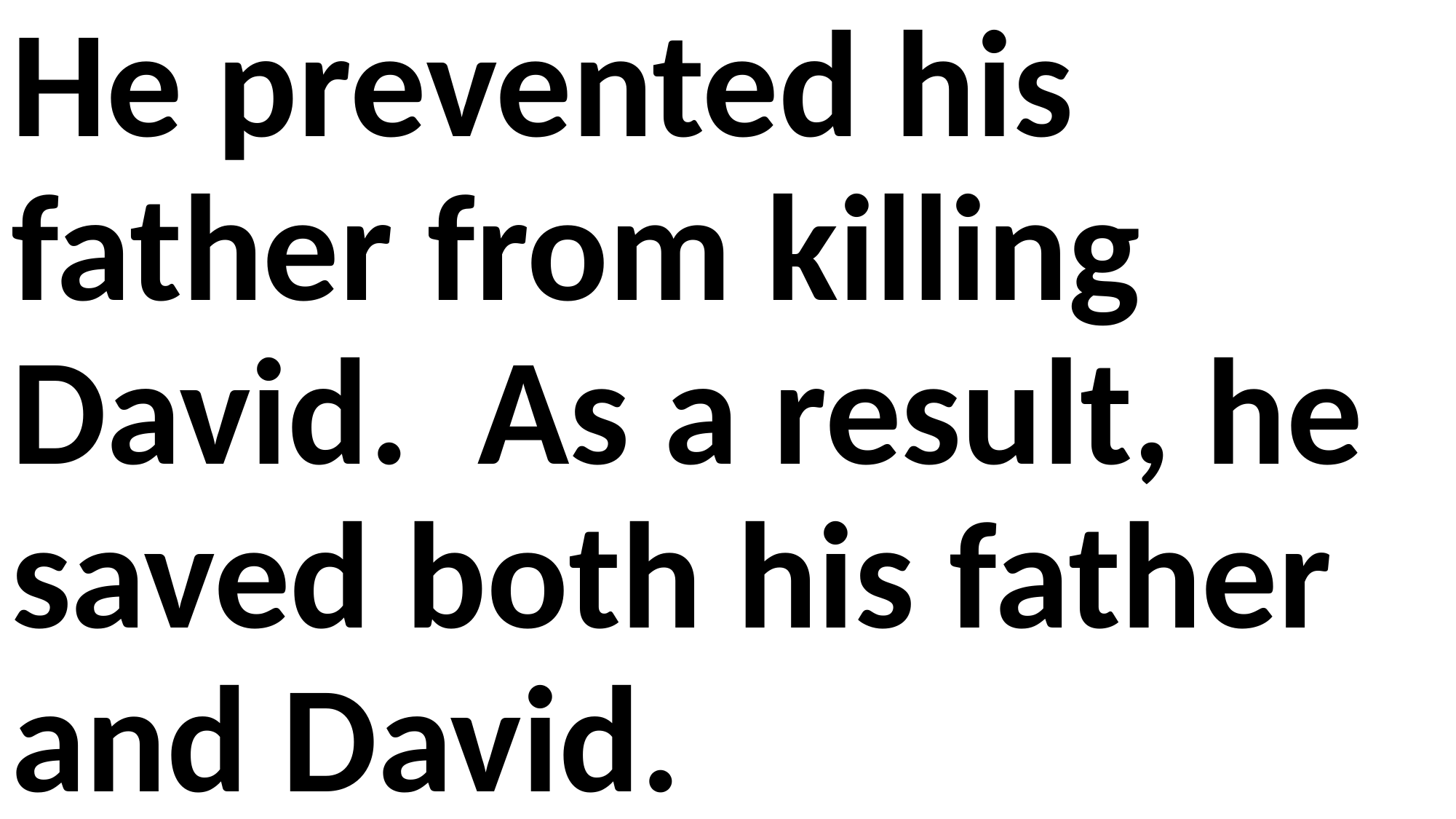

He prevented his father from killing David.  As a result, he saved both his father and David.